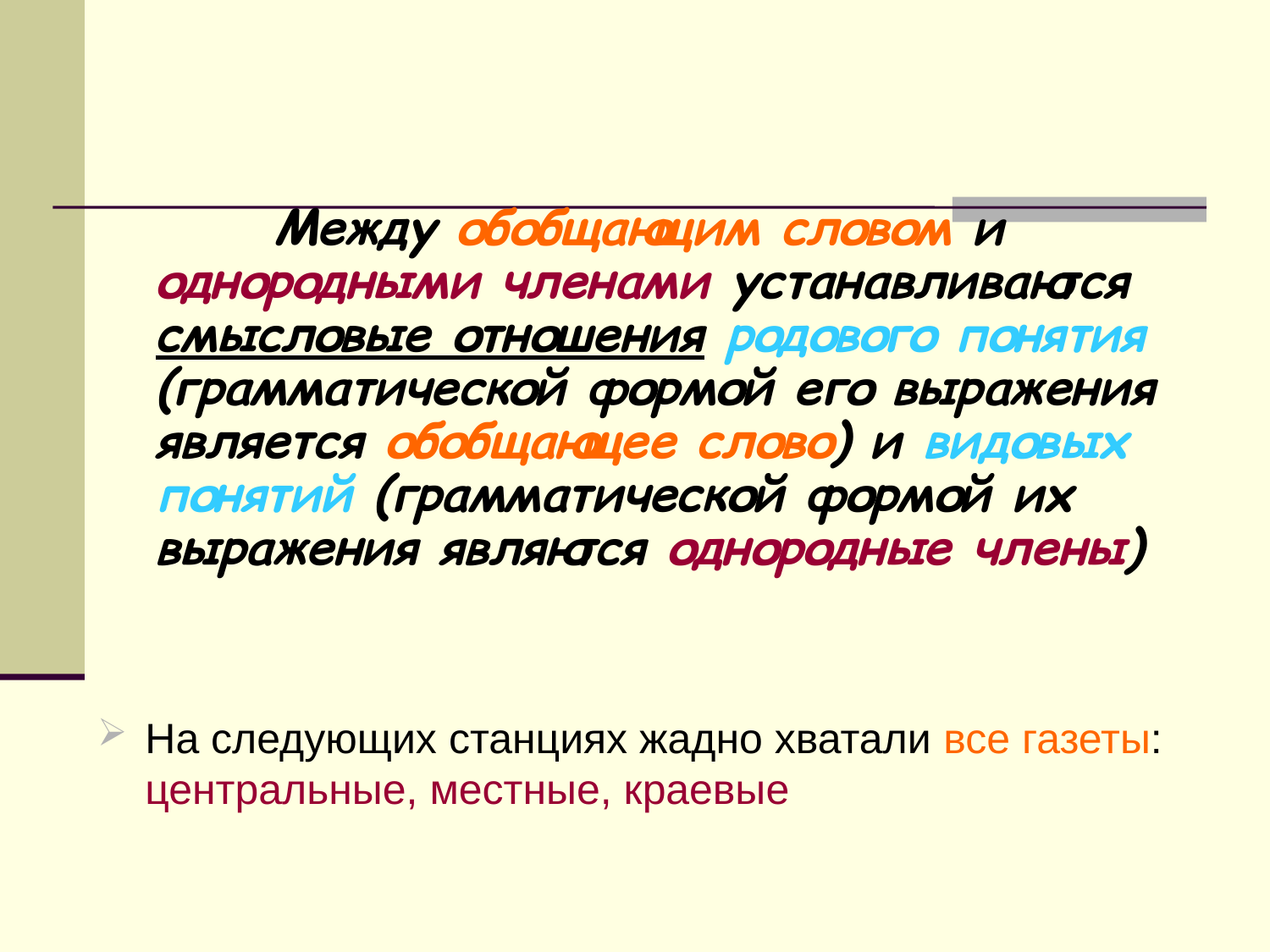

Между обобщающим словом и однородными членами устанавливаются смысловые отношения родового понятия (грамматической формой его выражения является обобщающее слово) и видовых понятий (грамматической формой их выражения являются однородные члены)

На следующих станциях жадно хватали все газеты: центральные, местные, краевые